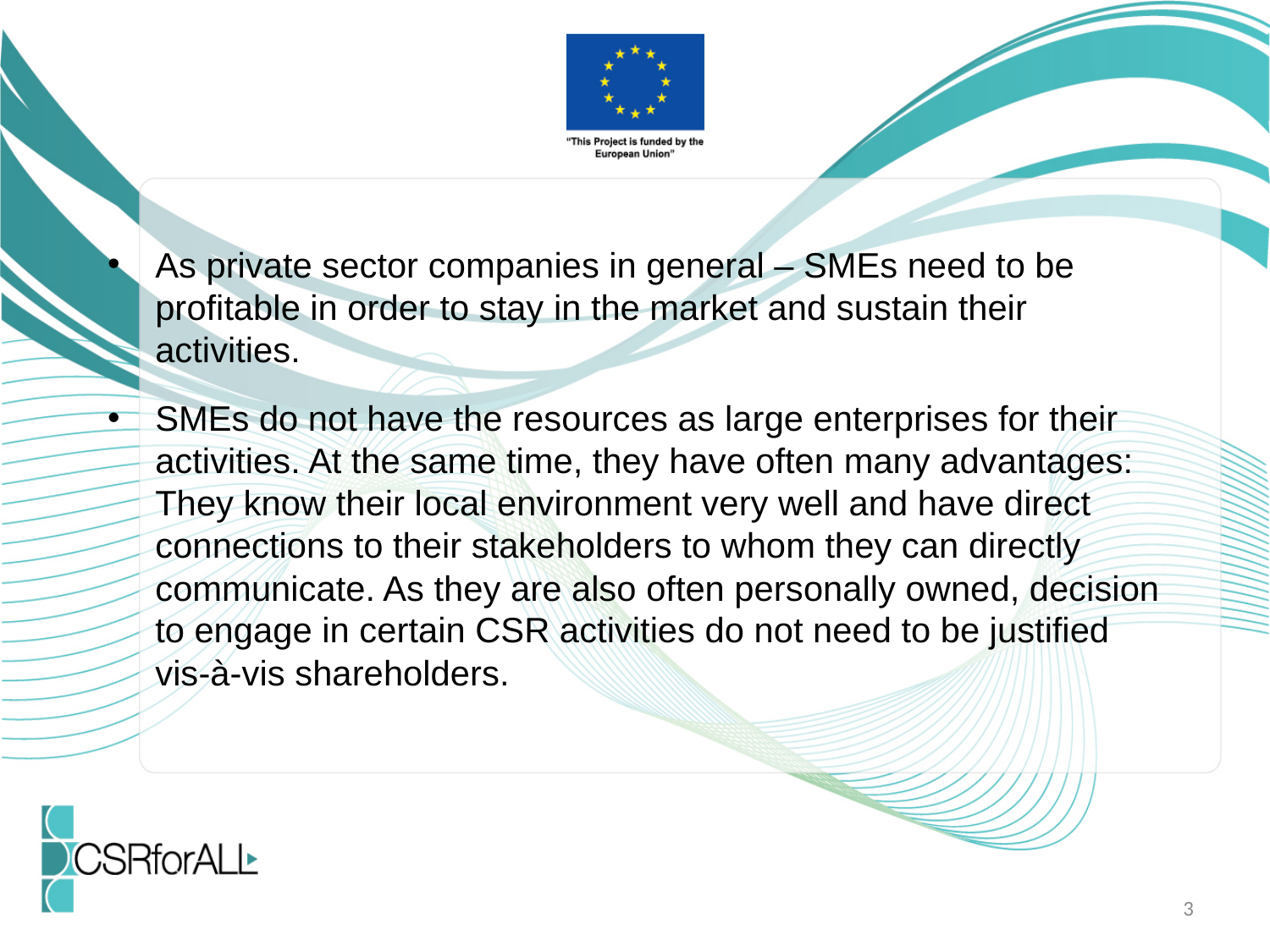

As private sector companies in general – SMEs need to be profitable in order to stay in the market and sustain their activities.

SMEs do not have the resources as large enterprises for their activities. At the same time, they have often many advantages: They know their local environment very well and have direct connections to their stakeholders to whom they can directly communicate. As they are also often personally owned, decision to engage in certain CSR activities do not need to be justified vis-à-vis shareholders.

3